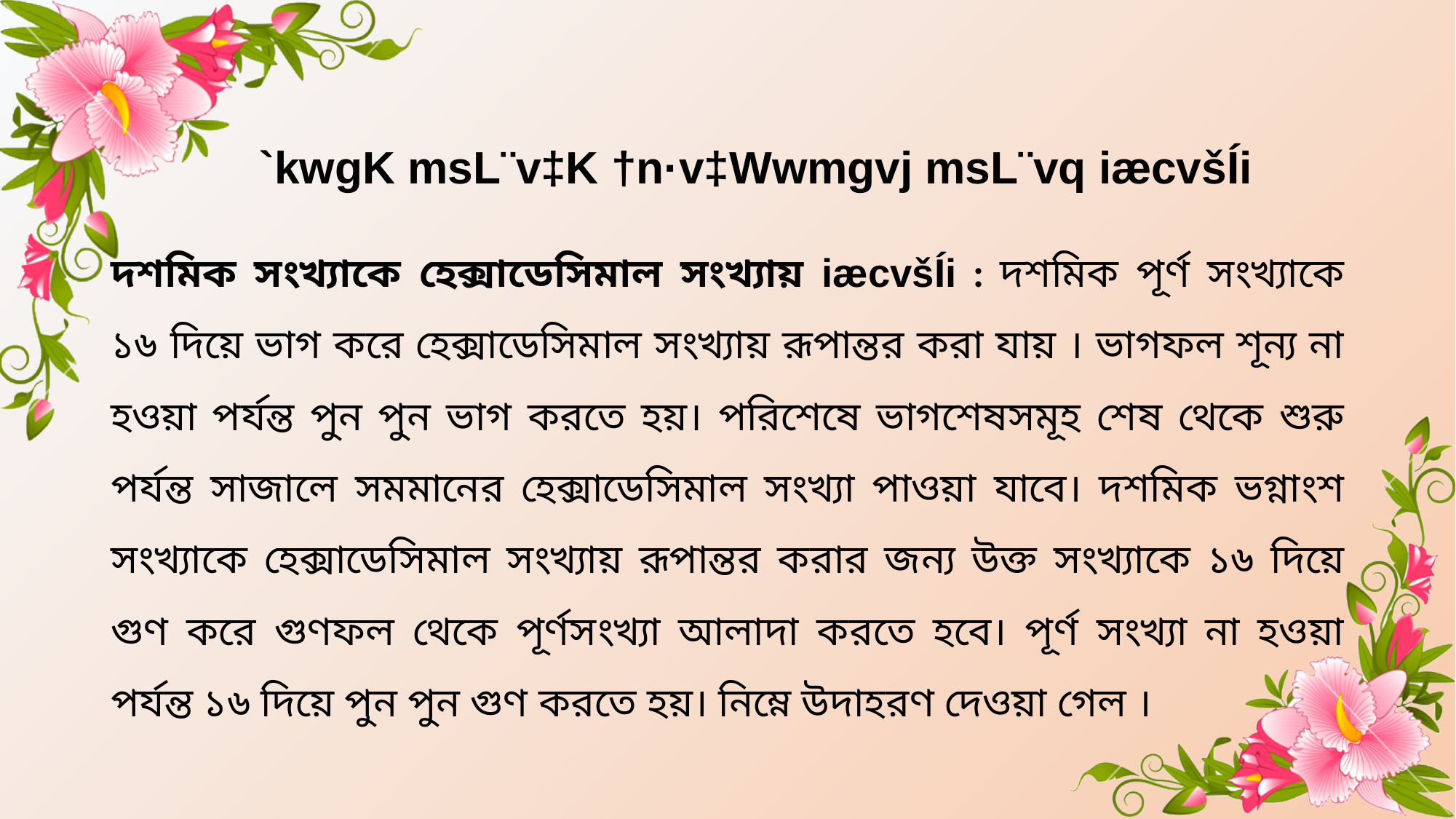

# `kwgK msL¨v‡K †n·v‡Wwmgvj msL¨vq iæcvšÍi
দশমিক সংখ্যাকে হেক্সাডেসিমাল সংখ্যায় iæcvšÍi : দশমিক পূর্ণ সংখ্যাকে ১৬ দিয়ে ভাগ করে হেক্সাডেসিমাল সংখ্যায় রূপান্তর করা যায় । ভাগফল শূন্য না হওয়া পর্যন্ত পুন পুন ভাগ করতে হয়। পরিশেষে ভাগশেষসমূহ শেষ থেকে শুরু পর্যন্ত সাজালে সমমানের হেক্সাডেসিমাল সংখ্যা পাওয়া যাবে। দশমিক ভগ্নাংশ সংখ্যাকে হেক্সাডেসিমাল সংখ্যায় রূপান্তর করার জন্য উক্ত সংখ্যাকে ১৬ দিয়ে গুণ করে গুণফল থেকে পূর্ণসংখ্যা আলাদা করতে হবে। পূর্ণ সংখ্যা না হওয়া পর্যন্ত ১৬ দিয়ে পুন পুন গুণ করতে হয়। নিম্নে উদাহরণ দেওয়া গেল ।